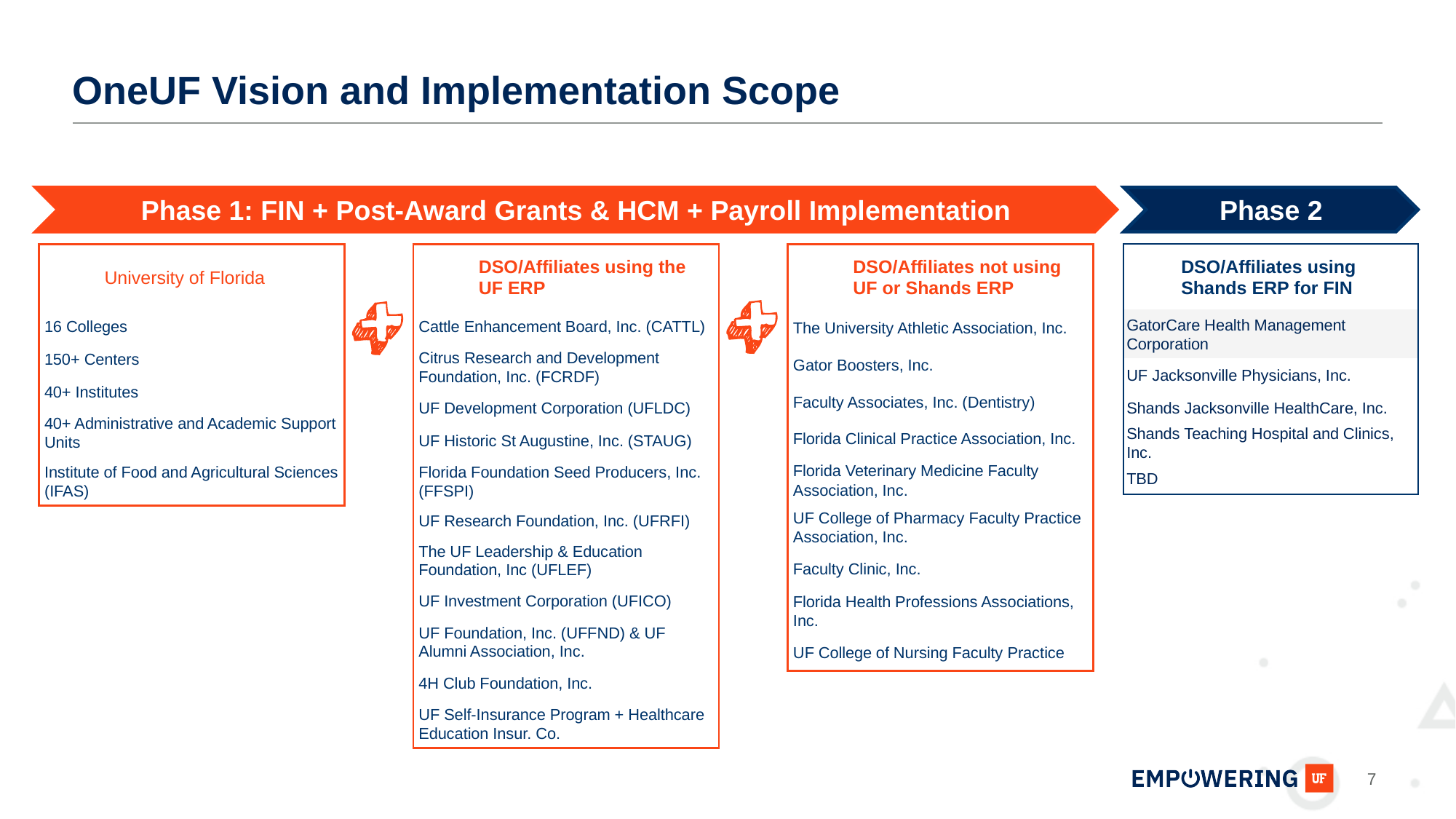

# OneUF Vision and Implementation Scope
Phase 1: FIN + Post-Award Grants & HCM + Payroll Implementation
Phase 2
| University of Florida |
| --- |
| 16 Colleges |
| 150+ Centers |
| 40+ Institutes |
| 40+ Administrative and Academic Support Units |
| Institute of Food and Agricultural Sciences (IFAS) |
| DSO/Affiliates using the UF ERP |
| --- |
| Cattle Enhancement Board, Inc. (CATTL) |
| Citrus Research and Development Foundation, Inc. (FCRDF) |
| UF Development Corporation (UFLDC) |
| UF Historic St Augustine, Inc. (STAUG) |
| Florida Foundation Seed Producers, Inc. (FFSPI) |
| UF Research Foundation, Inc. (UFRFI) |
| The UF Leadership & Education Foundation, Inc (UFLEF) |
| UF Investment Corporation (UFICO) |
| UF Foundation, Inc. (UFFND) & UF Alumni Association, Inc. |
| 4H Club Foundation, Inc. |
| UF Self-Insurance Program + Healthcare Education Insur. Co. |
| DSO/Affiliates not using UF or Shands ERP |
| --- |
| The University Athletic Association, Inc. |
| Gator Boosters, Inc. |
| Faculty Associates, Inc. (Dentistry) |
| Florida Clinical Practice Association, Inc. |
| Florida Veterinary Medicine Faculty Association, Inc. |
| UF College of Pharmacy Faculty Practice Association, Inc. |
| Faculty Clinic, Inc. |
| Florida Health Professions Associations, Inc. |
| UF College of Nursing Faculty Practice |
| DSO/Affiliates using Shands ERP for FIN |
| --- |
| GatorCare Health Management Corporation |
| UF Jacksonville Physicians, Inc. |
| Shands Jacksonville HealthCare, Inc. |
| Shands Teaching Hospital and Clinics, Inc. |
| TBD |